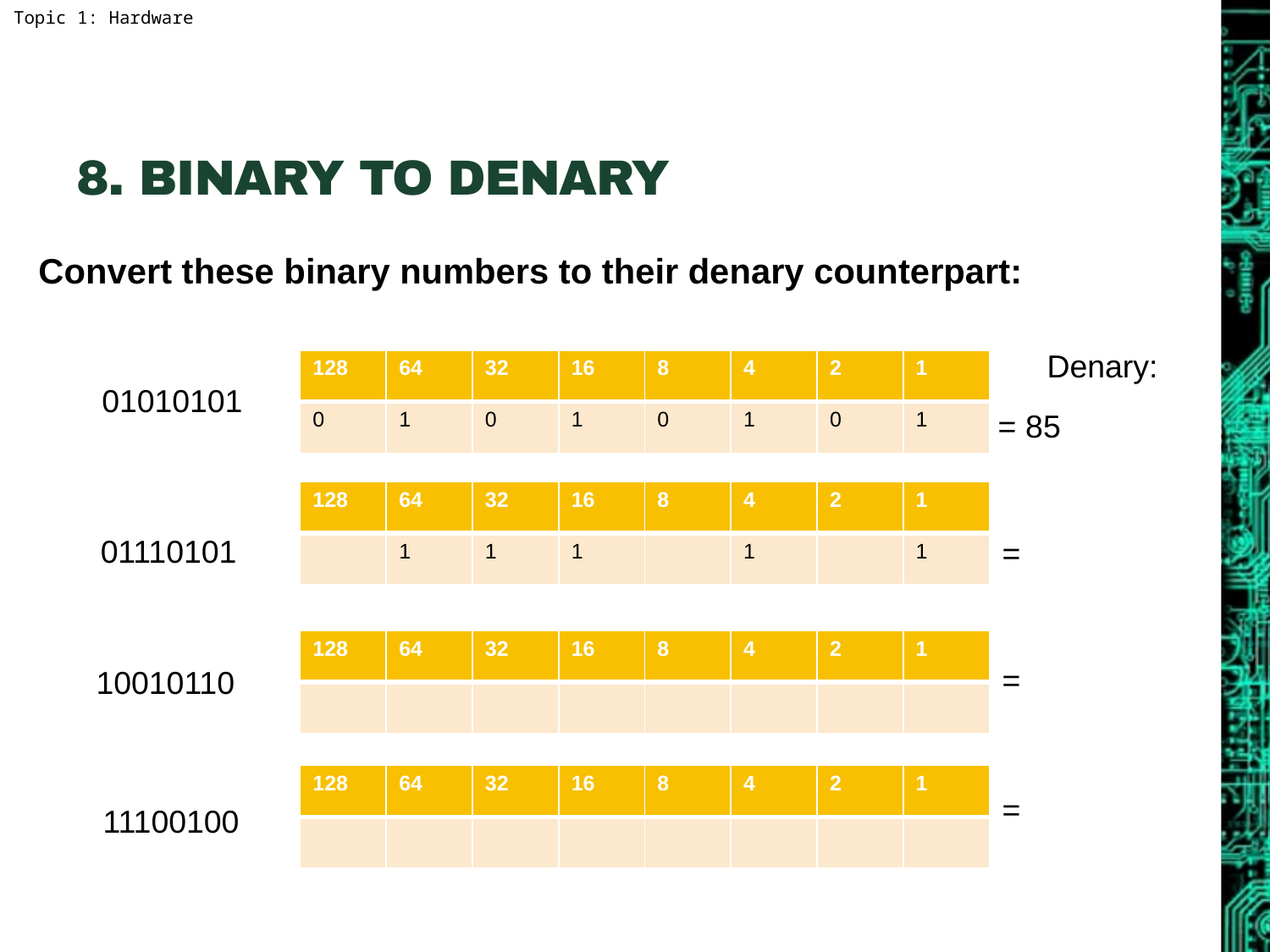

# 8. Binary to Denary
Convert these binary numbers to their denary counterpart:
Denary:
| 128 | 64 | 32 | 16 | 8 | 4 | 2 | 1 |
| --- | --- | --- | --- | --- | --- | --- | --- |
| 0 | 1 | 0 | 1 | 0 | 1 | 0 | 1 |
01010101
= 85
| 128 | 64 | 32 | 16 | 8 | 4 | 2 | 1 |
| --- | --- | --- | --- | --- | --- | --- | --- |
|  | 1 | 1 | 1 |  | 1 |  | 1 |
01110101
=
| 128 | 64 | 32 | 16 | 8 | 4 | 2 | 1 |
| --- | --- | --- | --- | --- | --- | --- | --- |
|  |  |  |  |  |  |  |  |
=
10010110
| 128 | 64 | 32 | 16 | 8 | 4 | 2 | 1 |
| --- | --- | --- | --- | --- | --- | --- | --- |
|  |  |  |  |  |  |  |  |
=
11100100